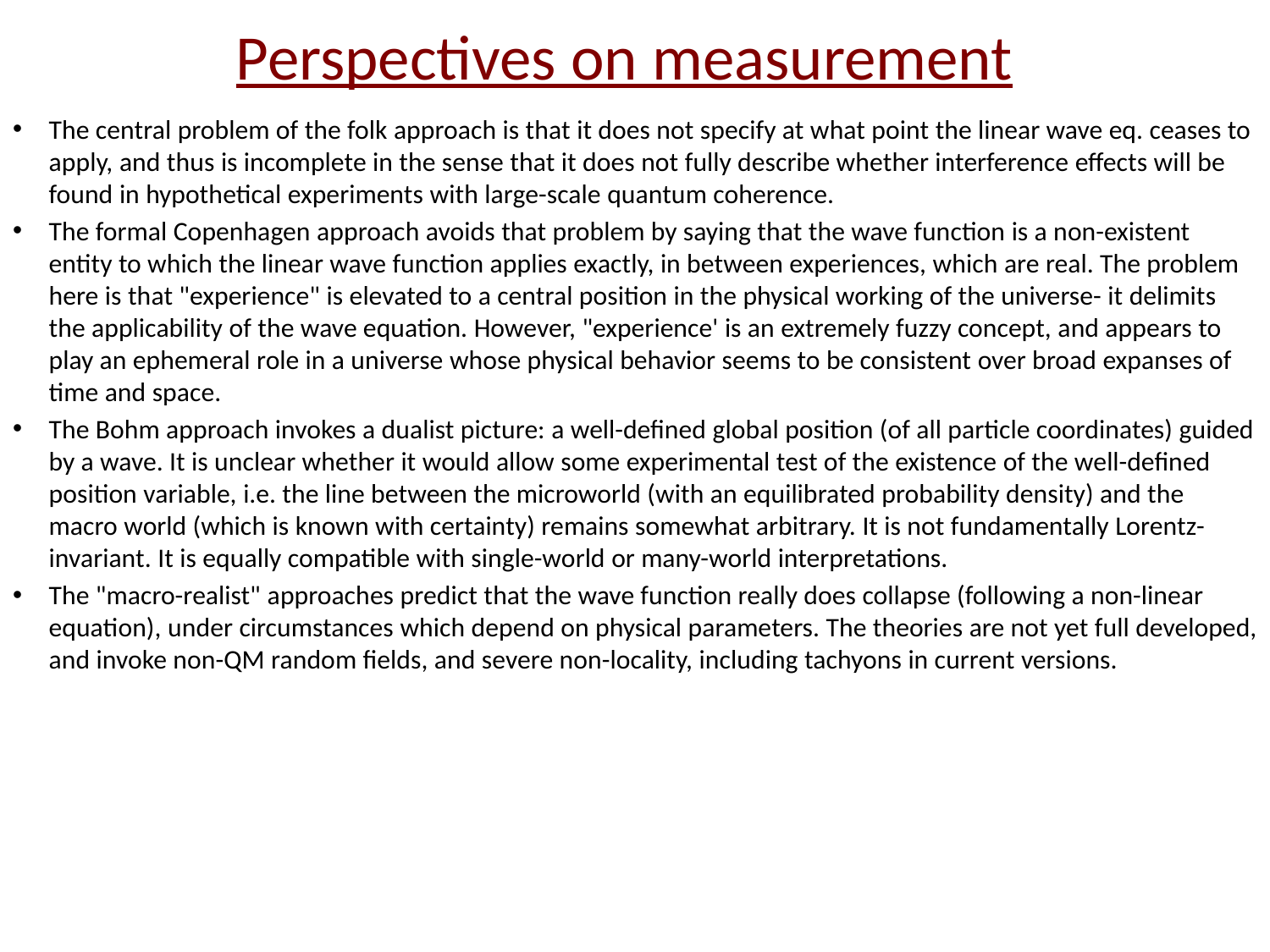

# Perspectives on measurement
The central problem of the folk approach is that it does not specify at what point the linear wave eq. ceases to apply, and thus is incomplete in the sense that it does not fully describe whether interference effects will be found in hypothetical experiments with large-scale quantum coherence.
The formal Copenhagen approach avoids that problem by saying that the wave function is a non-existent entity to which the linear wave function applies exactly, in between experiences, which are real. The problem here is that "experience" is elevated to a central position in the physical working of the universe- it delimits the applicability of the wave equation. However, "experience' is an extremely fuzzy concept, and appears to play an ephemeral role in a universe whose physical behavior seems to be consistent over broad expanses of time and space.
The Bohm approach invokes a dualist picture: a well-defined global position (of all particle coordinates) guided by a wave. It is unclear whether it would allow some experimental test of the existence of the well-defined position variable, i.e. the line between the microworld (with an equilibrated probability density) and the macro world (which is known with certainty) remains somewhat arbitrary. It is not fundamentally Lorentz-invariant. It is equally compatible with single-world or many-world interpretations.
The "macro-realist" approaches predict that the wave function really does collapse (following a non-linear equation), under circumstances which depend on physical parameters. The theories are not yet full developed, and invoke non-QM random fields, and severe non-locality, including tachyons in current versions.